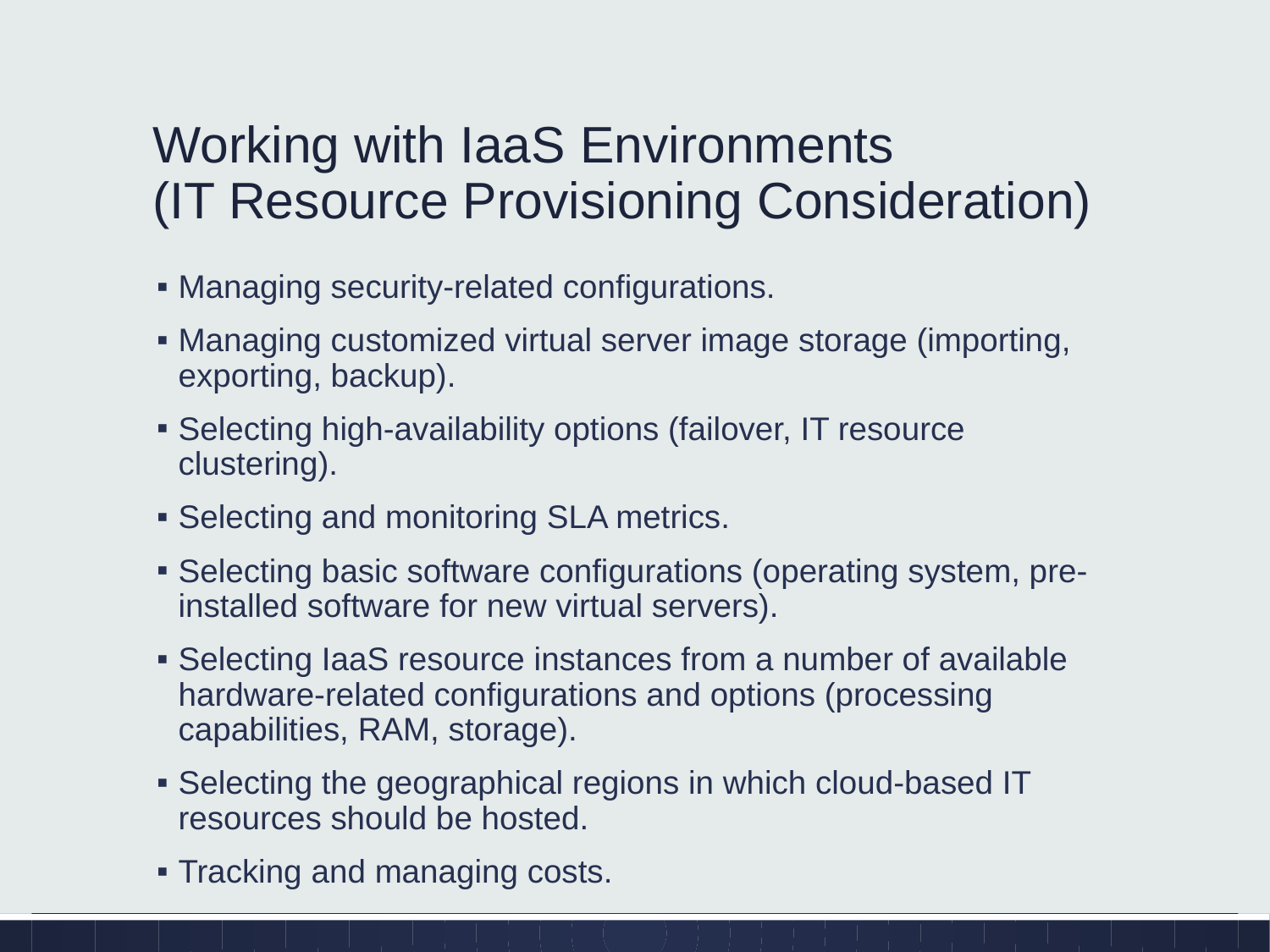

# Working with IaaS Environments (IT Resource Provisioning Consideration)
Managing security-related configurations.
Managing customized virtual server image storage (importing, exporting, backup).
Selecting high-availability options (failover, IT resource clustering).
Selecting and monitoring SLA metrics.
Selecting basic software configurations (operating system, pre-installed software for new virtual servers).
Selecting IaaS resource instances from a number of available hardware-related configurations and options (processing capabilities, RAM, storage).
Selecting the geographical regions in which cloud-based IT resources should be hosted.
Tracking and managing costs.